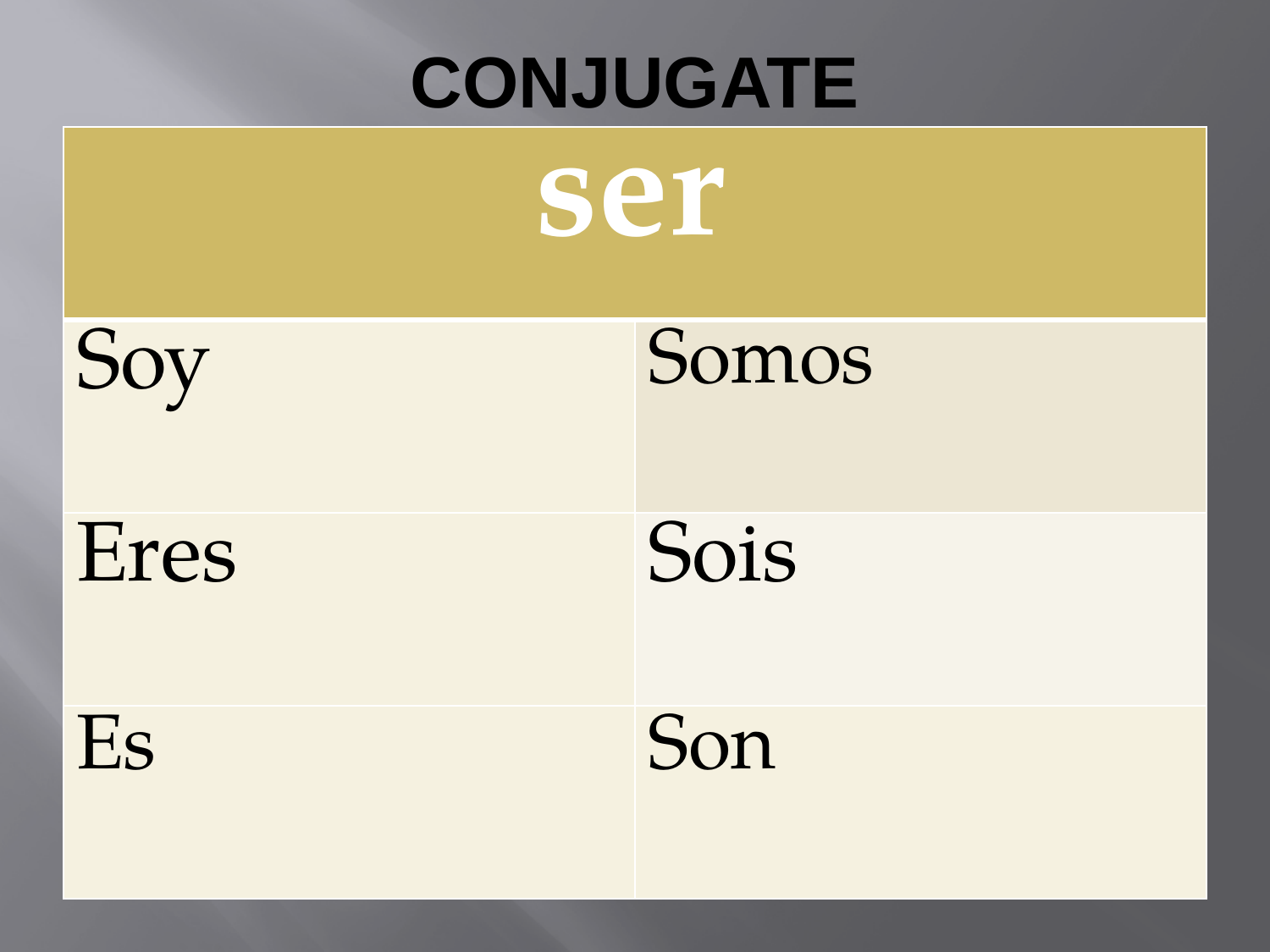

# CONJUGATE
| ser |  |
| --- | --- |
| Soy | Somos |
| Eres | Sois |
| Es | Son |